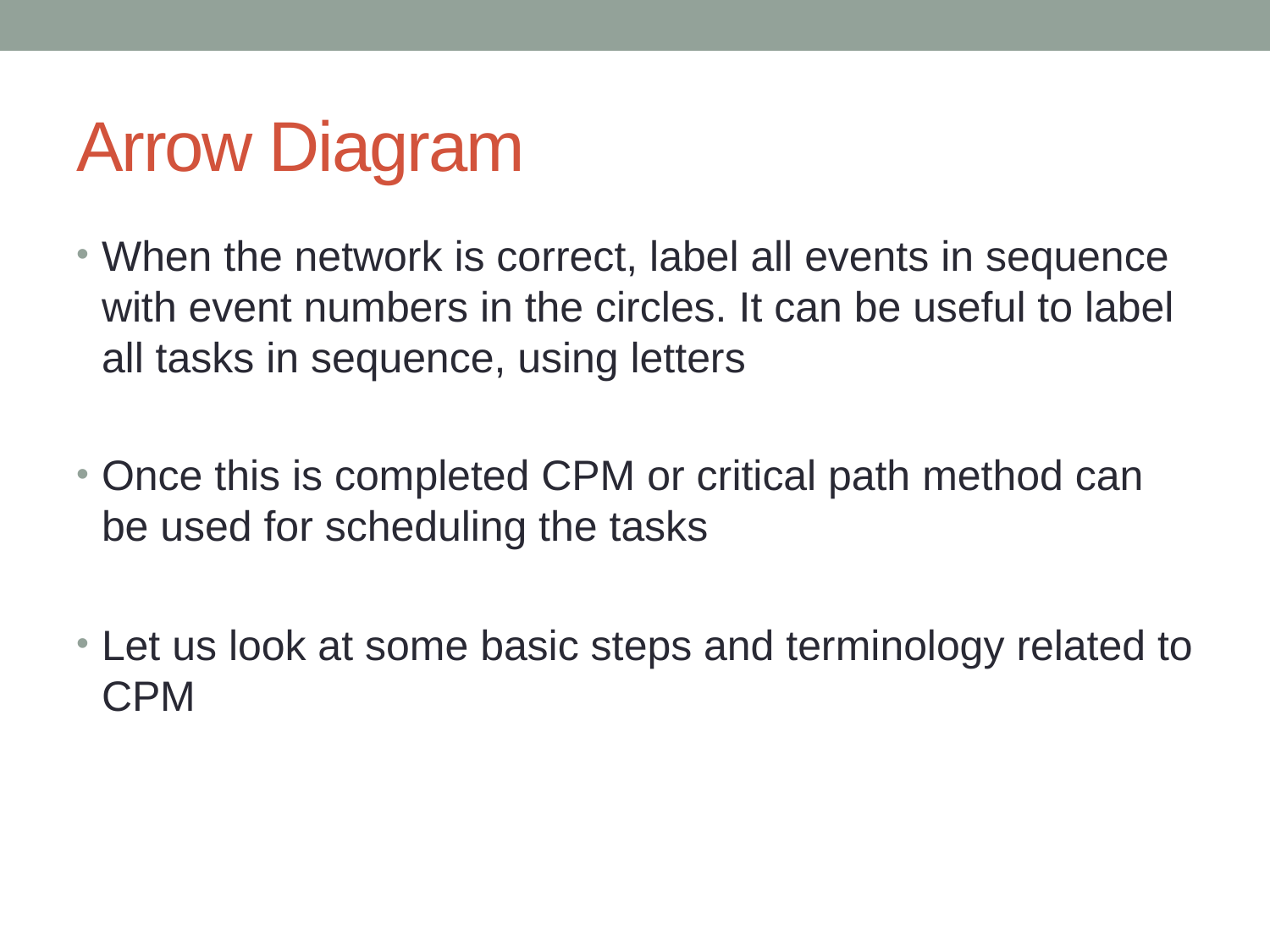

# Arrow Diagram
When the network is correct, label all events in sequence with event numbers in the circles. It can be useful to label all tasks in sequence, using letters

Once this is completed CPM or critical path method can be used for scheduling the tasks

Let us look at some basic steps and terminology related to CPM